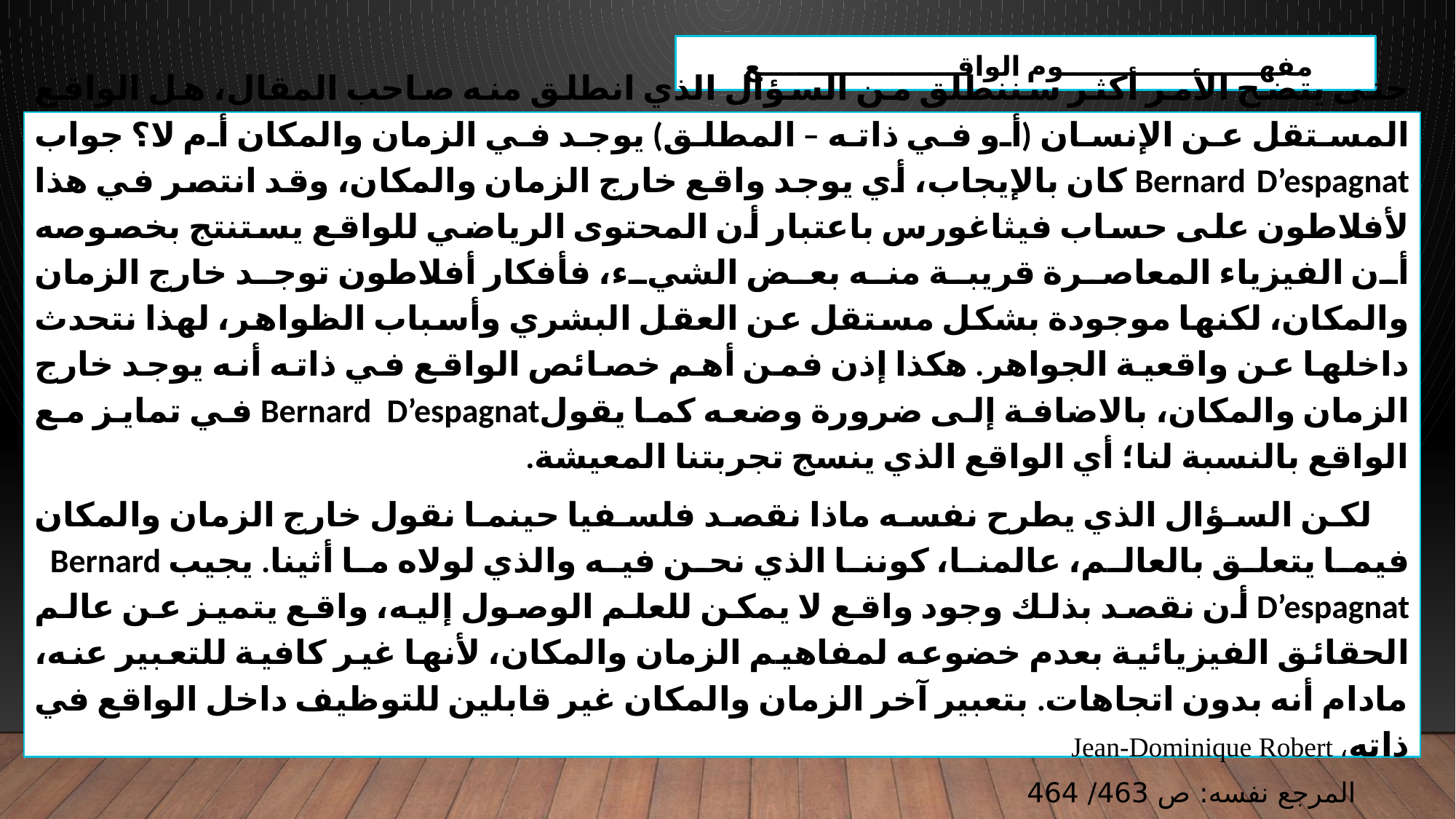

مفهـــــــــــــــــــــوم الواقـــــــــــــــــــــع
حتى يتضح الأمر أكثر سننطلق من السؤال الذي انطلق منه صاحب المقال، هل الواقع المستقل عن الإنسان (أو في ذاته – المطلق) يوجد في الزمان والمكان أم لا؟ جواب Bernard D’espagnat كان بالإيجاب، أي يوجد واقع خارج الزمان والمكان، وقد انتصر في هذا لأفلاطون على حساب فيثاغورس باعتبار أن المحتوى الرياضي للواقع يستنتج بخصوصه أن الفيزياء المعاصرة قريبة منه بعض الشيء، فأفكار أفلاطون توجد خارج الزمان والمكان، لكنها موجودة بشكل مستقل عن العقل البشري وأسباب الظواهر، لهذا نتحدث داخلها عن واقعية الجواهر. هكذا إذن فمن أهم خصائص الواقع في ذاته أنه يوجد خارج الزمان والمكان، بالاضافة إلى ضرورة وضعه كما يقولBernard D’espagnat في تمايز مع الواقع بالنسبة لنا؛ أي الواقع الذي ينسج تجربتنا المعيشة.
     لكن السؤال الذي يطرح نفسه ماذا نقصد فلسفيا حينما نقول خارج الزمان والمكان فيما يتعلق بالعالم، عالمنا، كوننا الذي نحن فيه والذي لولاه ما أثينا. يجيب Bernard D’espagnat أن نقصد بذلك وجود واقع لا يمكن للعلم الوصول إليه، واقع يتميز عن عالم الحقائق الفيزيائية بعدم خضوعه لمفاهيم الزمان والمكان، لأنها غير كافية للتعبير عنه، مادام أنه بدون اتجاهات. بتعبير آخر الزمان والمكان غير قابلين للتوظيف داخل الواقع في ذاته، Jean-Dominique Robert
المرجع نفسه: ص 463/ 464